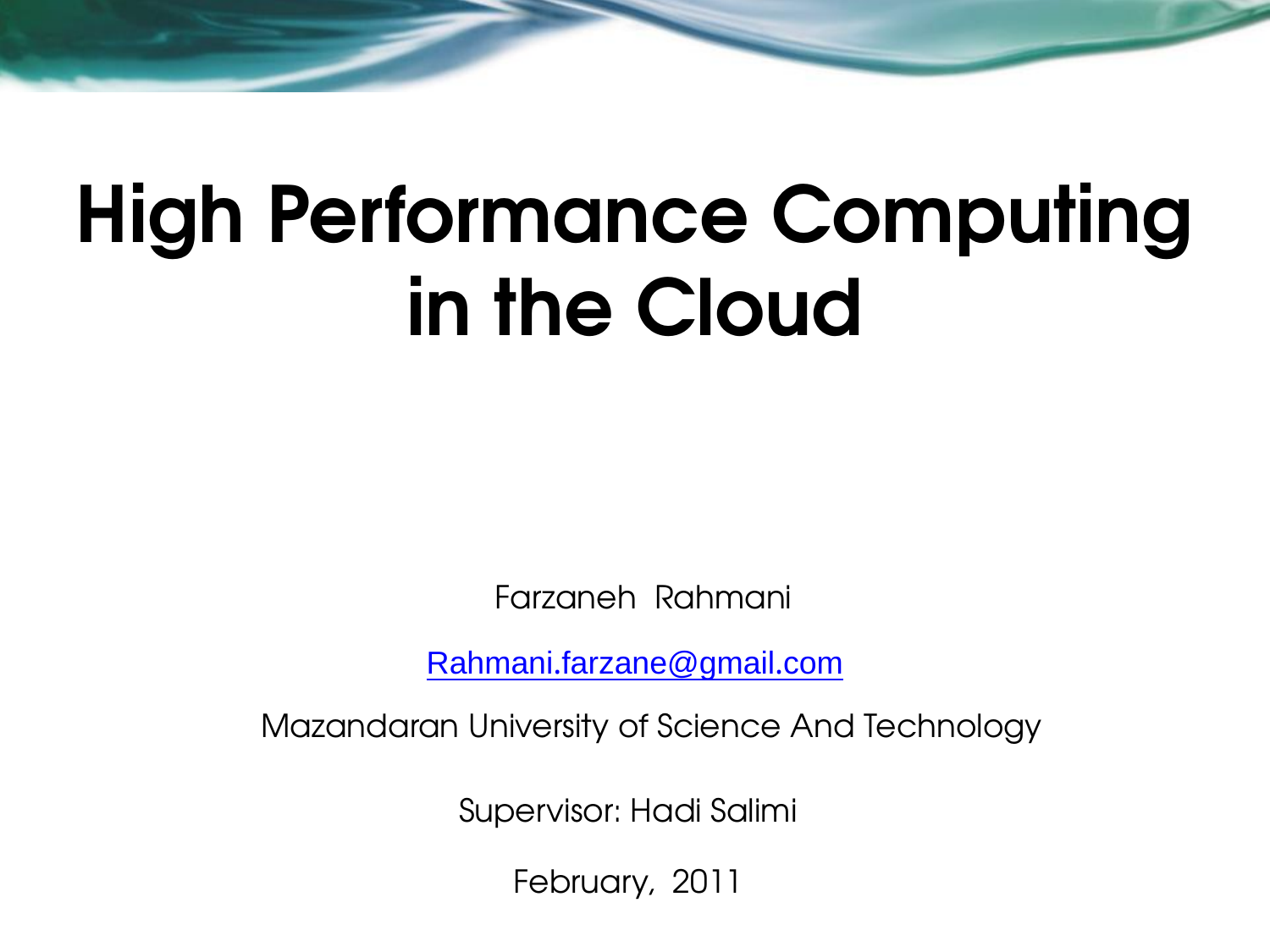

High Performance Computing in the Cloud
Farzaneh  Rahmani
Rahmani.farzane@gmail.com
Mazandaran University of Science And Technology
Supervisor: Hadi Salimi
February,  2011